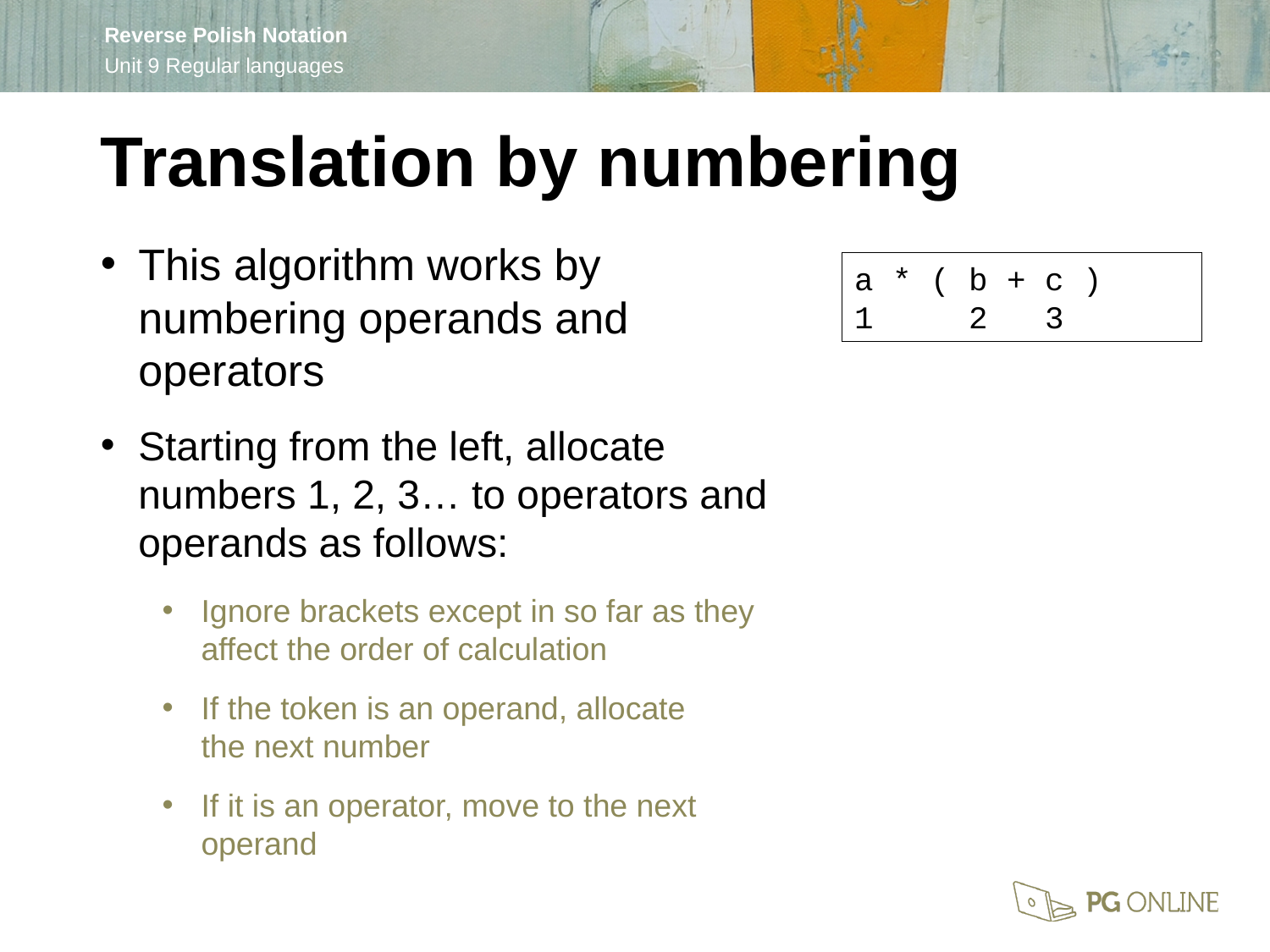

Translation by numbering
This algorithm works by numbering operands and operators
Starting from the left, allocate numbers 1, 2, 3… to operators and operands as follows:
Ignore brackets except in so far as they
affect the order of calculation
If the token is an operand, allocate
the next number
If it is an operator, move to the next operand

a * ( b + c )
1     2   3